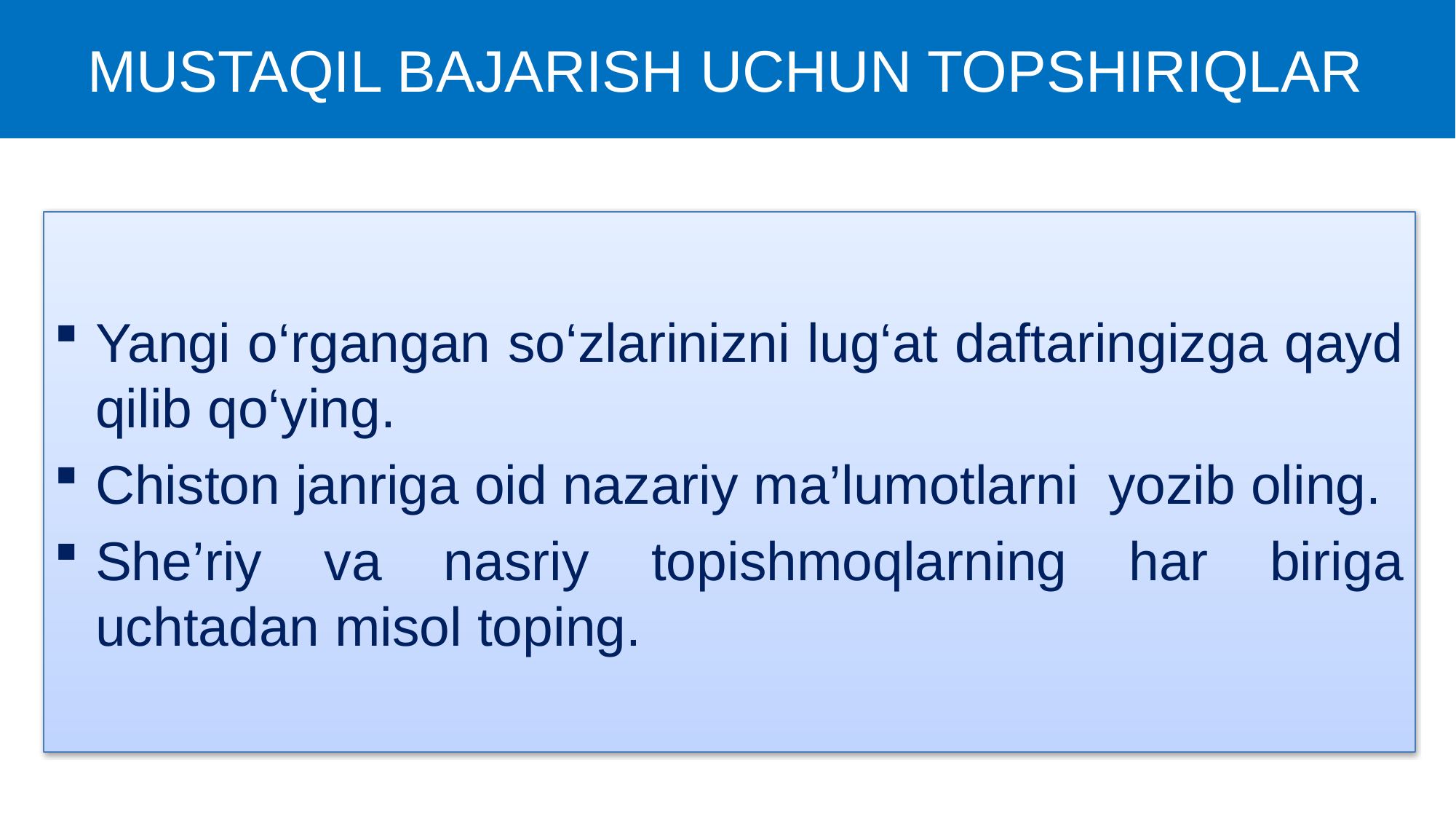

# MUSTAQIL BAJARISH UCHUN TOPSHIRIQLAR
Yangi o‘rgangan so‘zlarinizni lug‘at daftaringizga qayd qilib qo‘ying.
Chiston janriga oid nazariy ma’lumotlarni  yozib oling.
She’riy va nasriy topishmoqlarning har biriga uchtadan misol toping.